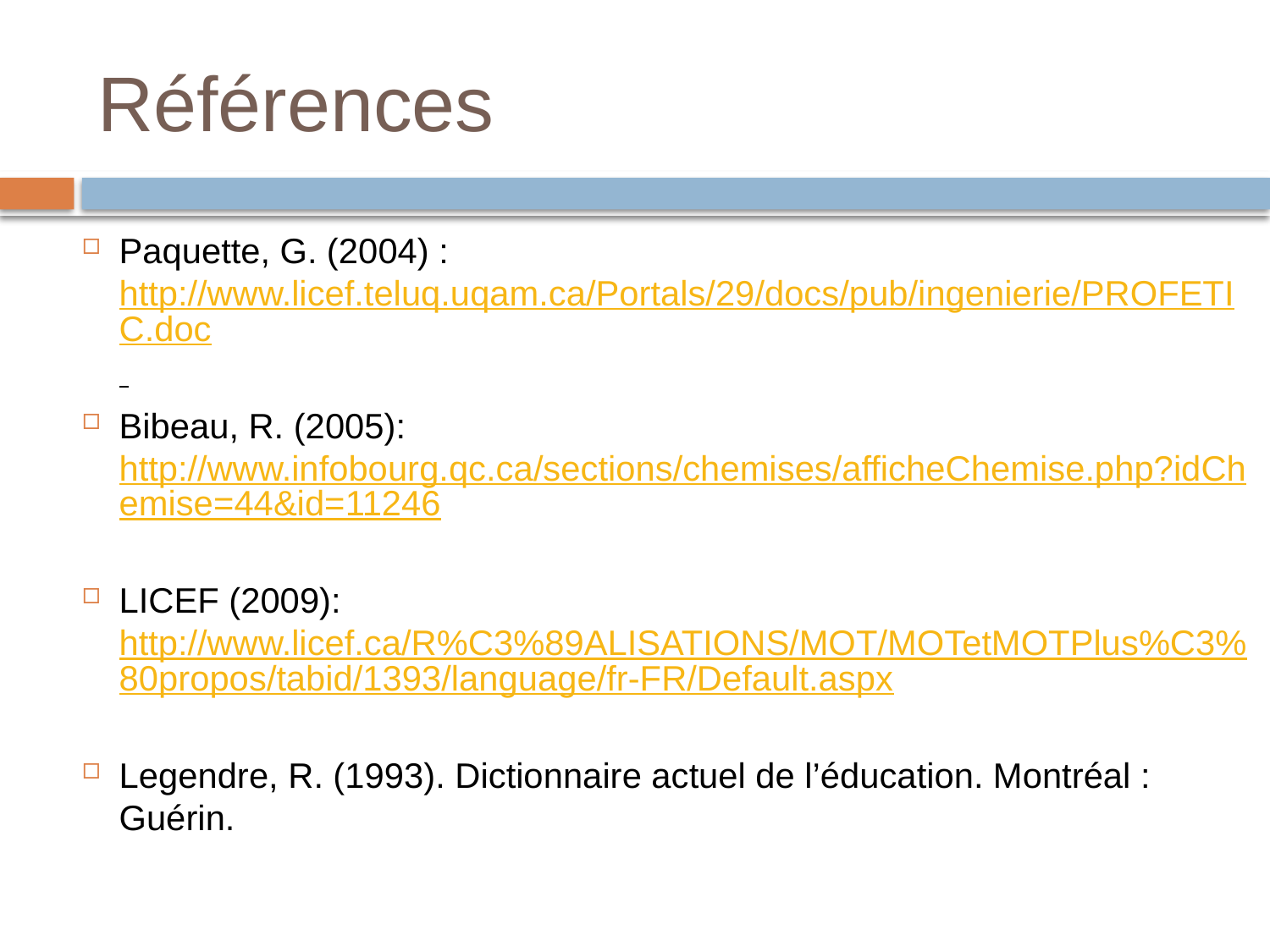

# Références
Paquette, G. (2004) :  http://www.licef.teluq.uqam.ca/Portals/29/docs/pub/ingenierie/PROFETIC.doc
Bibeau, R. (2005):  http://www.infobourg.qc.ca/sections/chemises/afficheChemise.php?idChemise=44&id=11246
LICEF (2009): http://www.licef.ca/R%C3%89ALISATIONS/MOT/MOTetMOTPlus%C3%80propos/tabid/1393/language/fr-FR/Default.aspx
Legendre, R. (1993). Dictionnaire actuel de l’éducation. Montréal : Guérin.